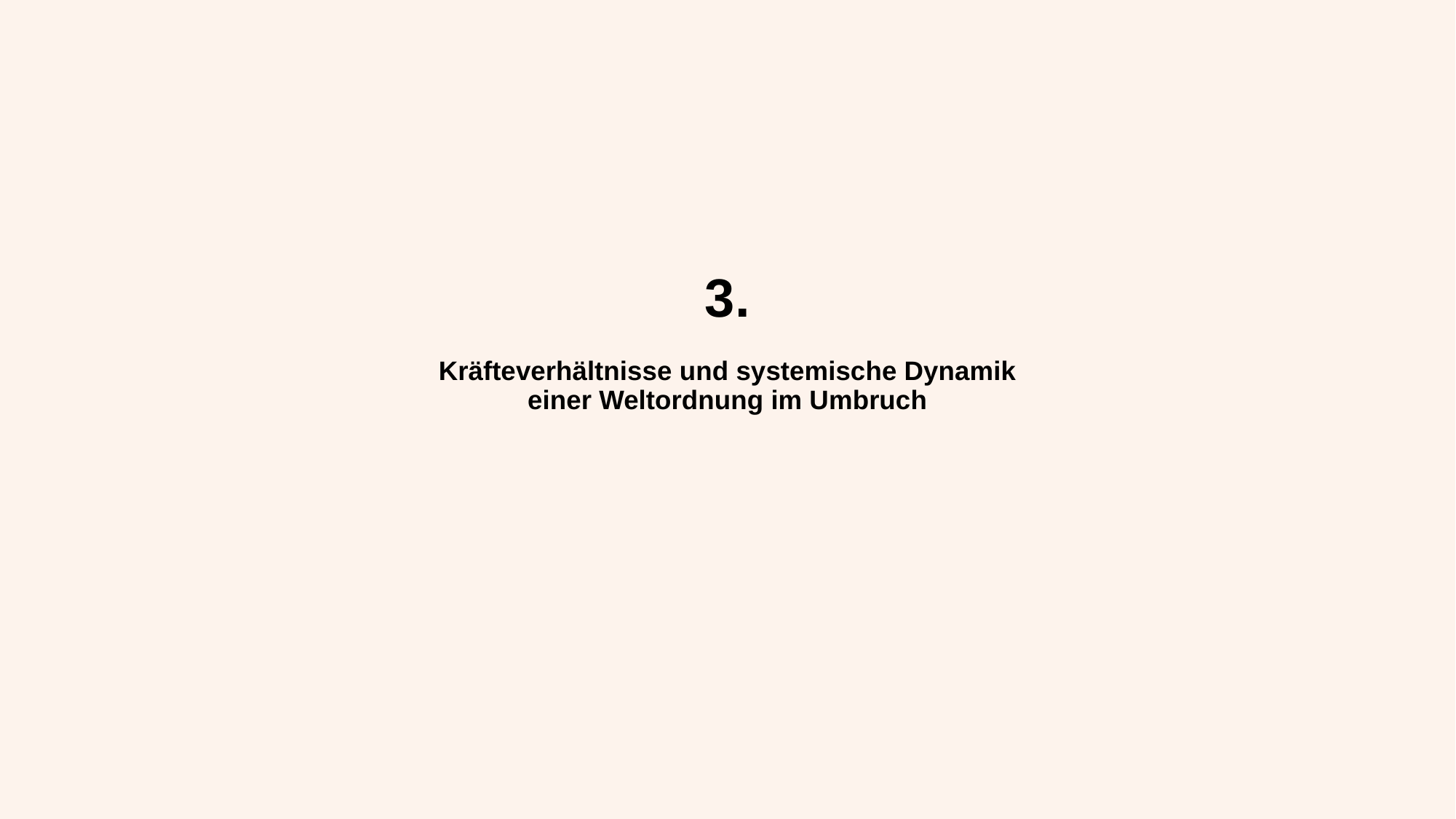

# 3. Kräfteverhältnisse und systemische Dynamik einer Weltordnung im Umbruch